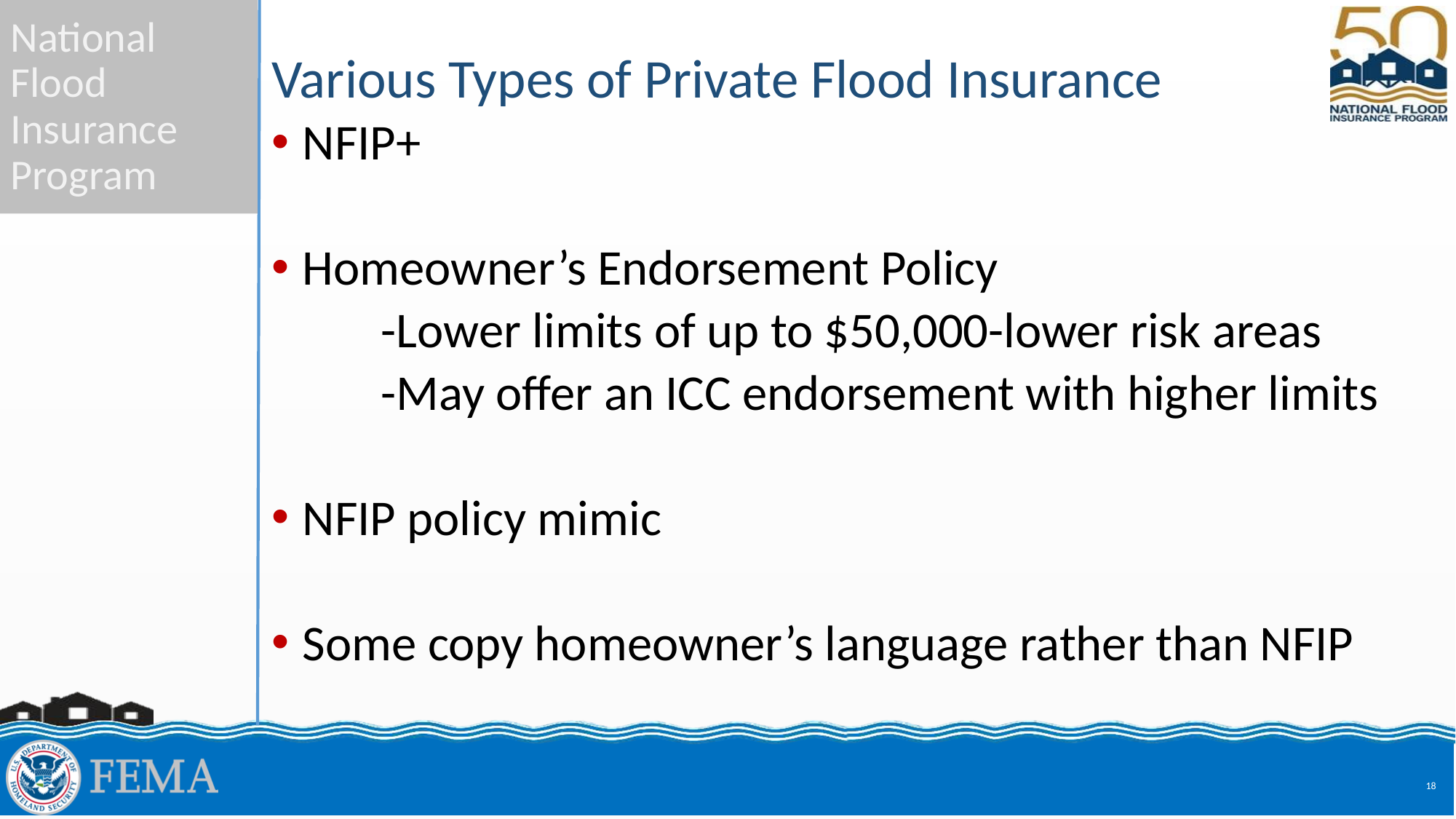

# Various Types of Private Flood Insurance
NFIP+

Homeowner’s Endorsement Policy
	-Lower limits of up to $50,000-lower risk areas
	-May offer an ICC endorsement with higher limits

NFIP policy mimic

Some copy homeowner’s language rather than NFIP

18